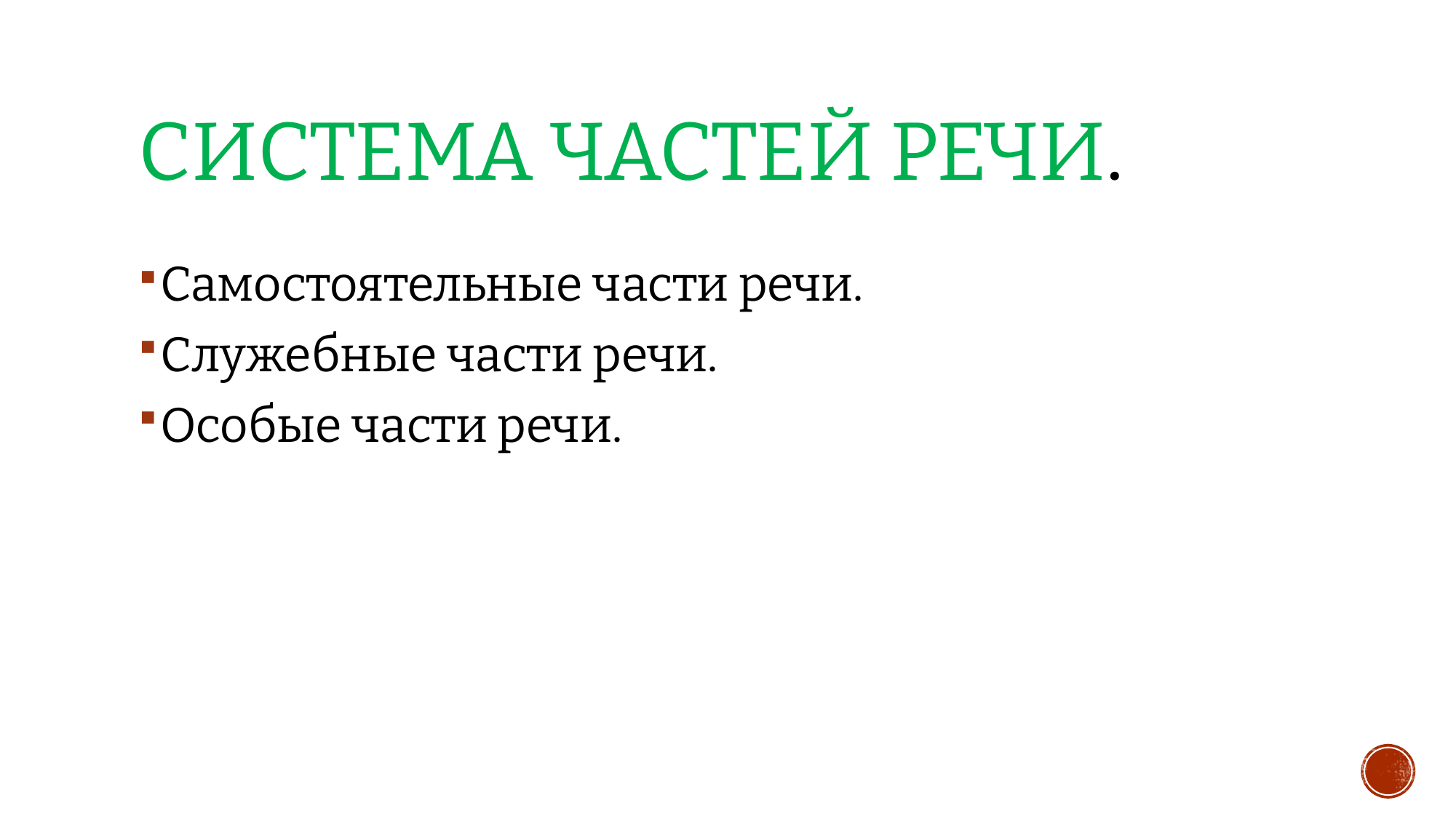

# Система частей речи.
Самостоятельные части речи.
Служебные части речи.
Особые части речи.